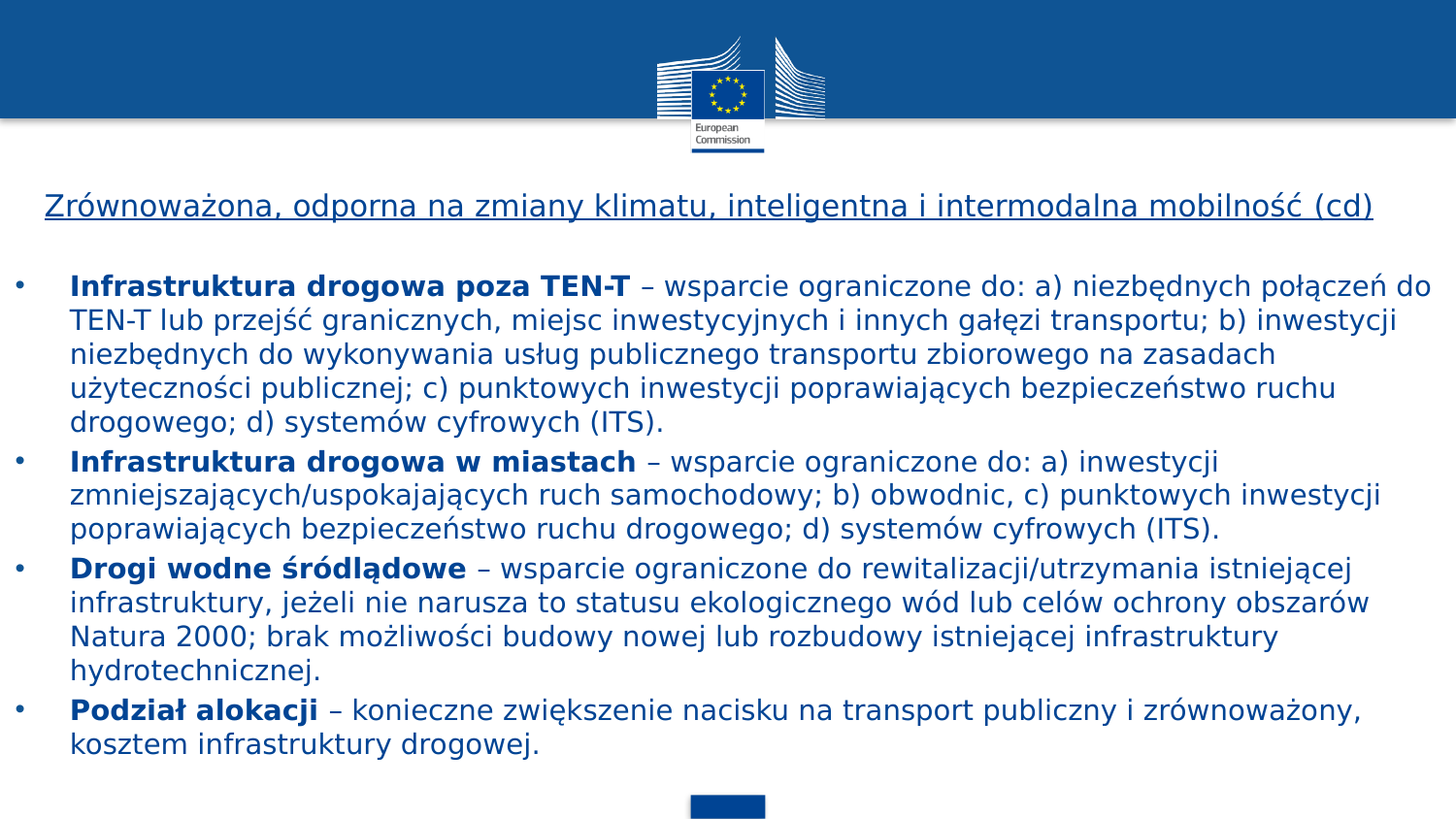

Zrównoważona, odporna na zmiany klimatu, inteligentna i intermodalna mobilność (cd)

Infrastruktura drogowa poza TEN-T – wsparcie ograniczone do: a) niezbędnych połączeń do TEN-T lub przejść granicznych, miejsc inwestycyjnych i innych gałęzi transportu; b) inwestycji niezbędnych do wykonywania usług publicznego transportu zbiorowego na zasadach użyteczności publicznej; c) punktowych inwestycji poprawiających bezpieczeństwo ruchu drogowego; d) systemów cyfrowych (ITS).
Infrastruktura drogowa w miastach – wsparcie ograniczone do: a) inwestycji zmniejszających/uspokajających ruch samochodowy; b) obwodnic, c) punktowych inwestycji poprawiających bezpieczeństwo ruchu drogowego; d) systemów cyfrowych (ITS).
Drogi wodne śródlądowe – wsparcie ograniczone do rewitalizacji/utrzymania istniejącej infrastruktury, jeżeli nie narusza to statusu ekologicznego wód lub celów ochrony obszarów Natura 2000; brak możliwości budowy nowej lub rozbudowy istniejącej infrastruktury hydrotechnicznej.
Podział alokacji – konieczne zwiększenie nacisku na transport publiczny i zrównoważony, kosztem infrastruktury drogowej.